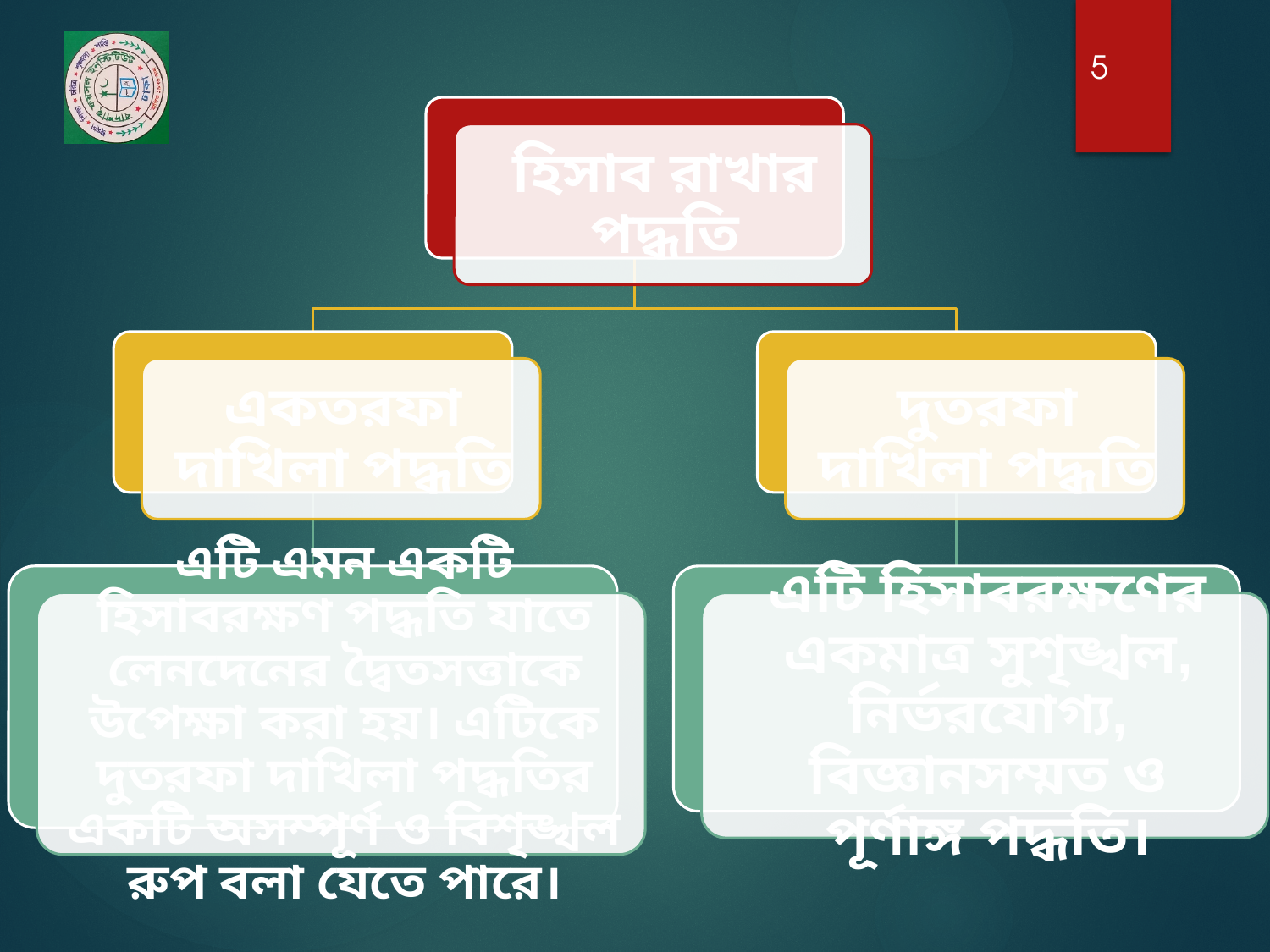

হিসাব রাখার পদ্ধতি
একতরফা দাখিলা পদ্ধতি
এটি এমন একটি হিসাবরক্ষণ পদ্ধতি যাতে লেনদেনের দ্বৈতসত্তাকে উপেক্ষা করা হয়। এটিকে দুতরফা দাখিলা পদ্ধতির একটি অসম্পূর্ণ ও বিশৃঙ্খল রুপ বলা যেতে পারে।
দুতরফা দাখিলা পদ্ধতি
এটি হিসাবরক্ষণের একমাত্র সুশৃঙ্খল, নির্ভরযোগ্য, বিজ্ঞানসম্মত ও পূর্ণাঙ্গ পদ্ধতি।
5